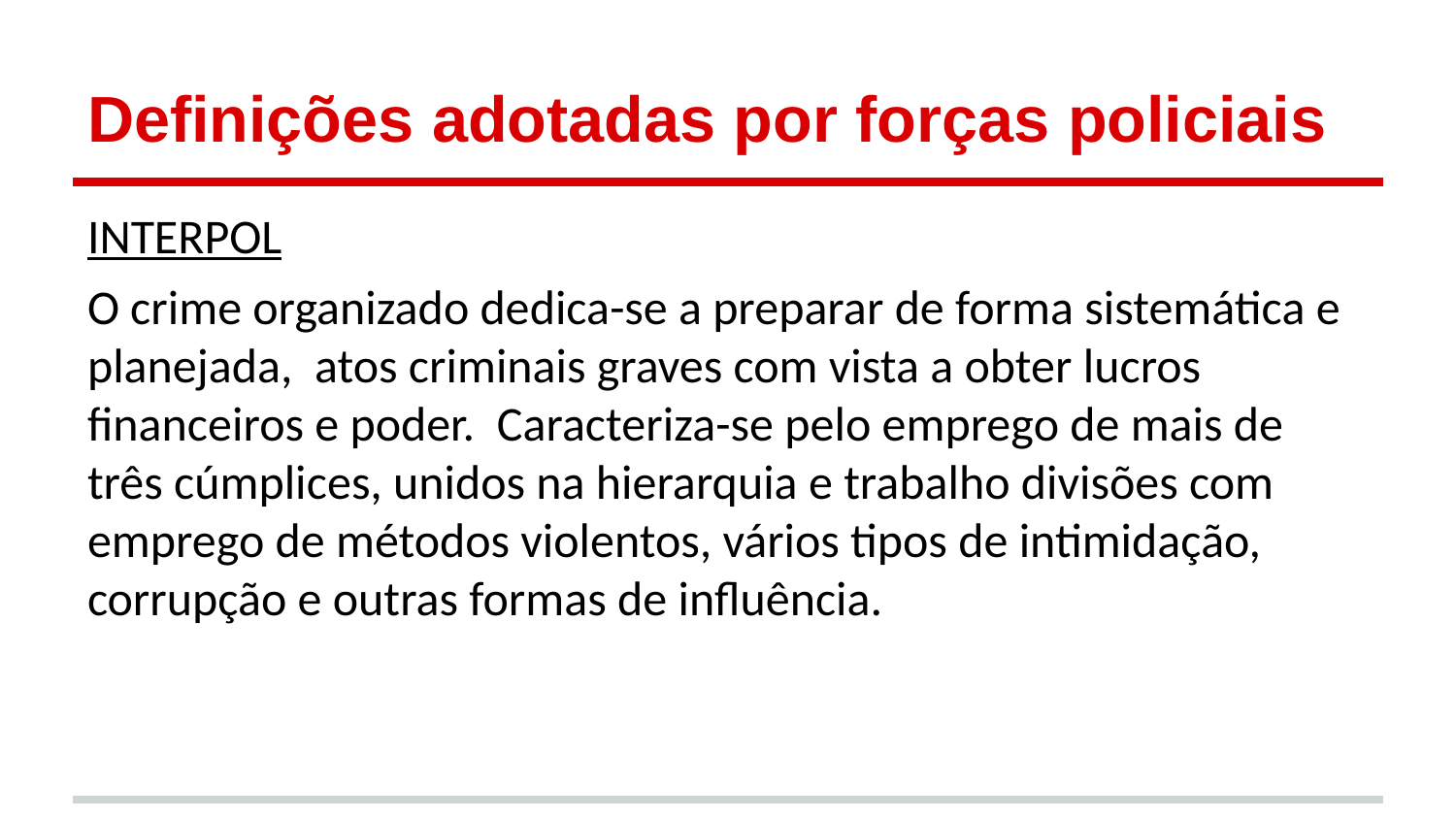

# Definições adotadas por forças policiais
INTERPOL
O crime organizado dedica-se a preparar de forma sistemática e planejada,  atos criminais graves com vista a obter lucros financeiros e poder.  Caracteriza-se pelo emprego de mais de três cúmplices, unidos na hierarquia e trabalho divisões com emprego de métodos violentos, vários tipos de intimidação, corrupção e outras formas de influência.